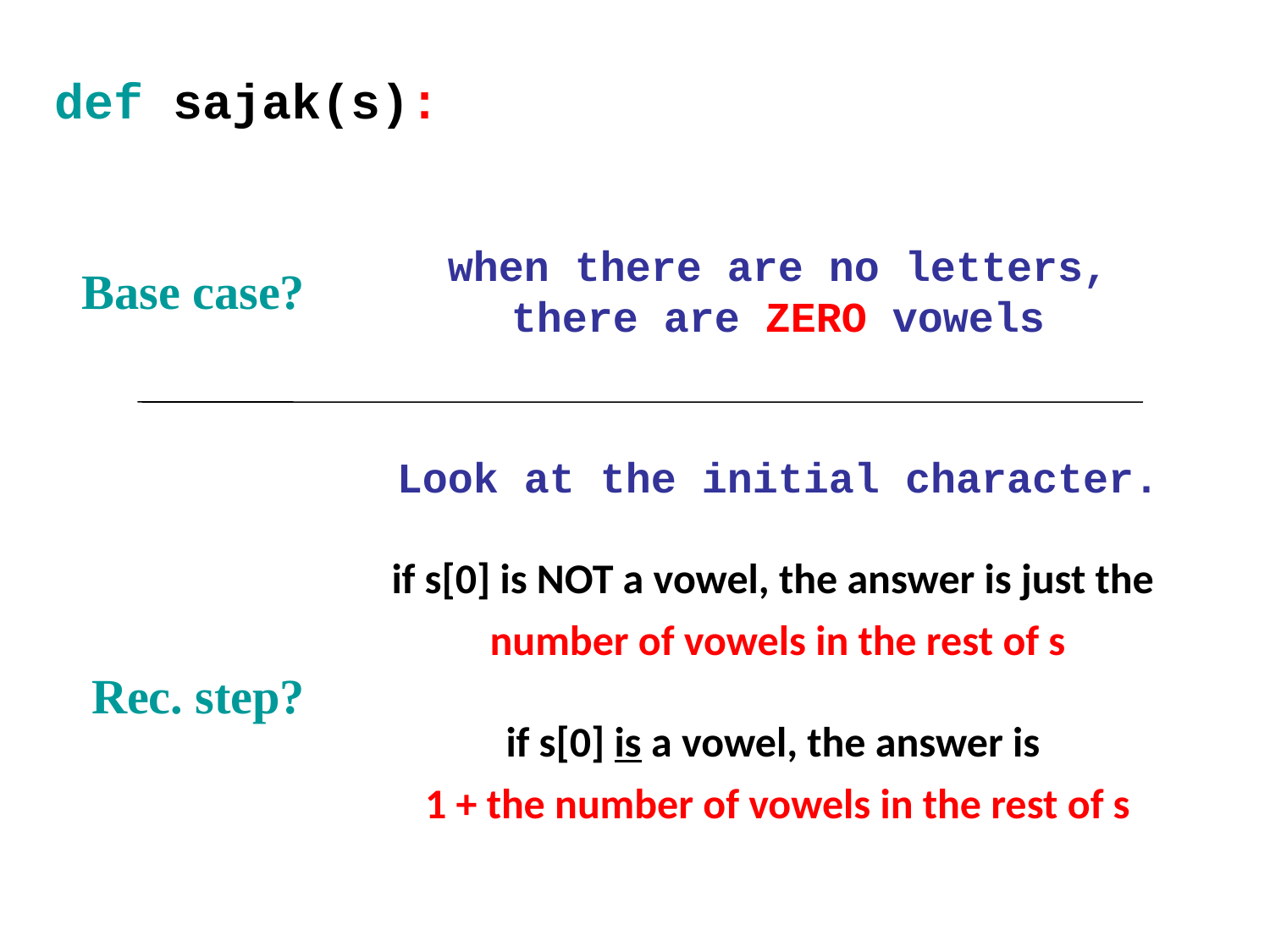

def sajak(s):
when there are no letters, there are ZERO vowels
Base case?
Look at the initial character.
if s[0] is NOT a vowel, the answer is just the
number of vowels in the rest of s
Rec. step?
if s[0] is a vowel, the answer is
1 + the number of vowels in the rest of s